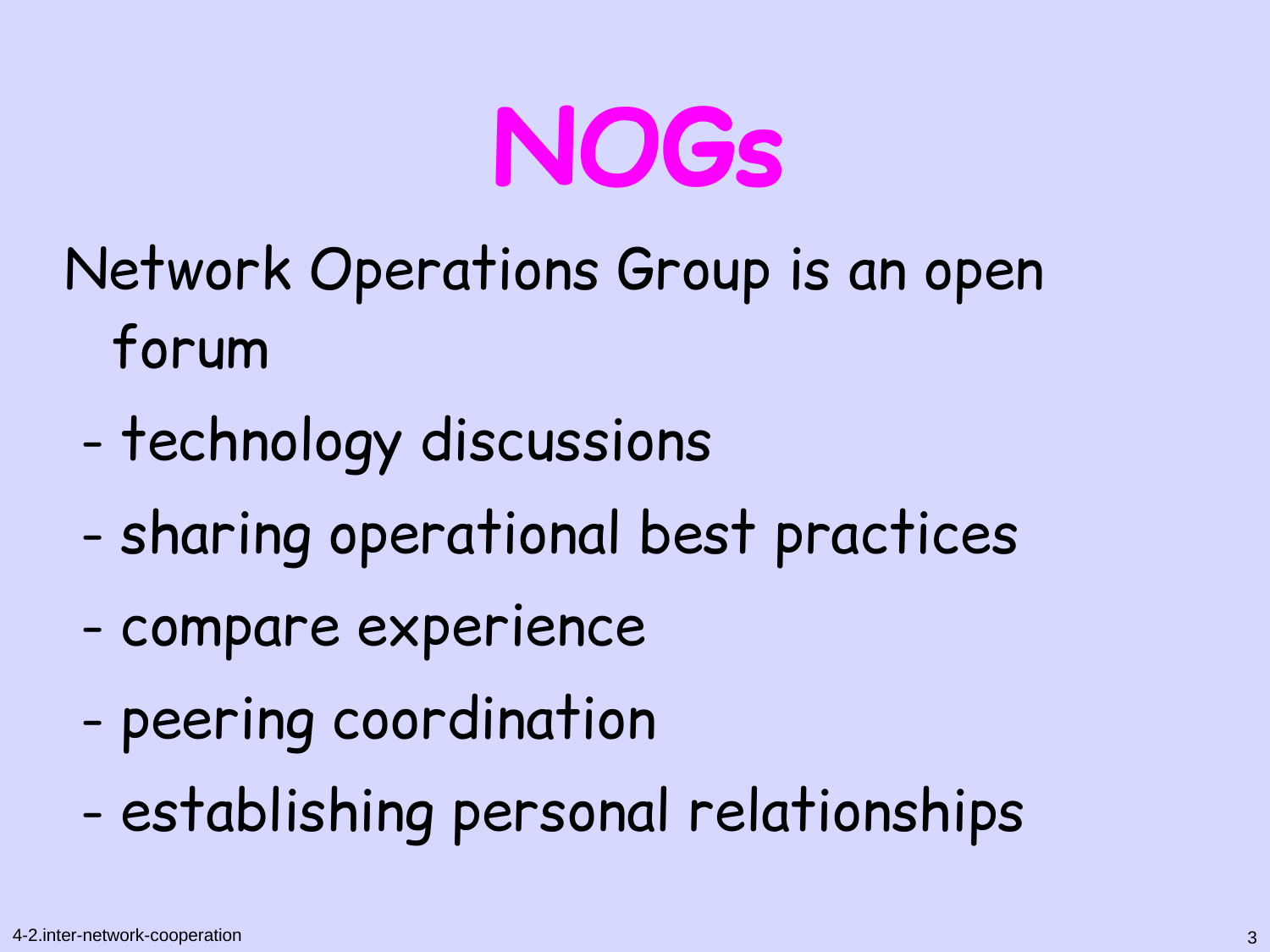

# NOGs
Network Operations Group is an open forum
 - technology discussions
 - sharing operational best practices
 - compare experience
 - peering coordination
 - establishing personal relationships
3
4-2.inter-network-cooperation